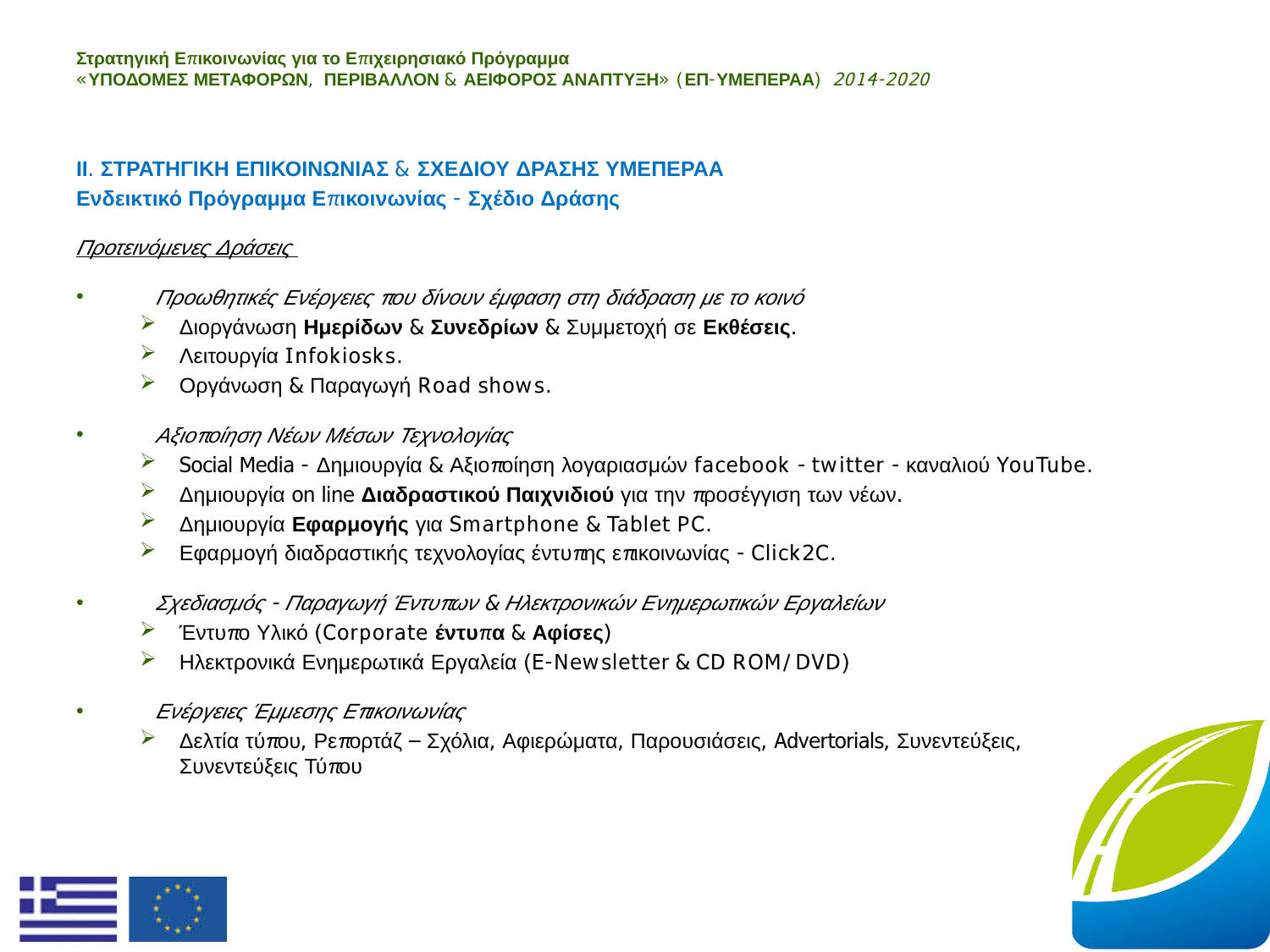

# Στρατηγική Επικοινωνίας για το Επιχειρησιακό Πρόγραμμα «ΥΠΟΔΟΜΕΣ ΜΕΤΑΦΟΡΩΝ,  ΠΕΡΙΒΑΛΛΟΝ & ΑΕΙΦΟΡΟΣ ΑΝΑΠΤΥΞΗ» (ΕΠ-ΥΜΕΠΕΡΑΑ)  2014-2020
ΙΙ. ΣΤΡΑΤΗΓΙΚΗ ΕΠΙΚΟΙΝΩΝΙΑΣ & ΣΧΕΔΙΟΥ ΔΡΑΣΗΣ ΥΜΕΠΕΡΑΑ
Ενδεικτικό Πρόγραμμα Επικοινωνίας - Σχέδιο Δράσης

Προτεινόμενες Δράσεις

Προωθητικές Ενέργειες που δίνουν έμφαση στη διάδραση με το κοινό
Διοργάνωση Ημερίδων & Συνεδρίων & Συμμετοχή σε Εκθέσεις.
Λειτουργία Infokiosks.
Οργάνωση & Παραγωγή Road shows.

Αξιοποίηση Νέων Μέσων Τεχνολογίας
Social Media - Δημιουργία & Αξιοποίηση λογαριασμών facebook - twitter - καναλιού YouTube.
Δημιουργία on line Διαδραστικού Παιχνιδιού για την προσέγγιση των νέων.
Δημιουργία Εφαρμογής για Smartphone & Tablet PC.
Εφαρμογή διαδραστικής τεχνολογίας έντυπης επικοινωνίας - Click2C.

Σχεδιασμός - Παραγωγή Έντυπων & Ηλεκτρονικών Ενημερωτικών Εργαλείων
Έντυπο Υλικό (Corporate έντυπα & Αφίσες)
Ηλεκτρονικά Ενημερωτικά Εργαλεία (E-Newsletter & CD ROM/DVD)

Ενέργειες Έμμεσης Επικοινωνίας
Δελτία τύπου, Ρεπορτάζ – Σχόλια, Αφιερώματα, Παρουσιάσεις, Advertorials, Συνεντεύξεις, Συνεντεύξεις Τύπου